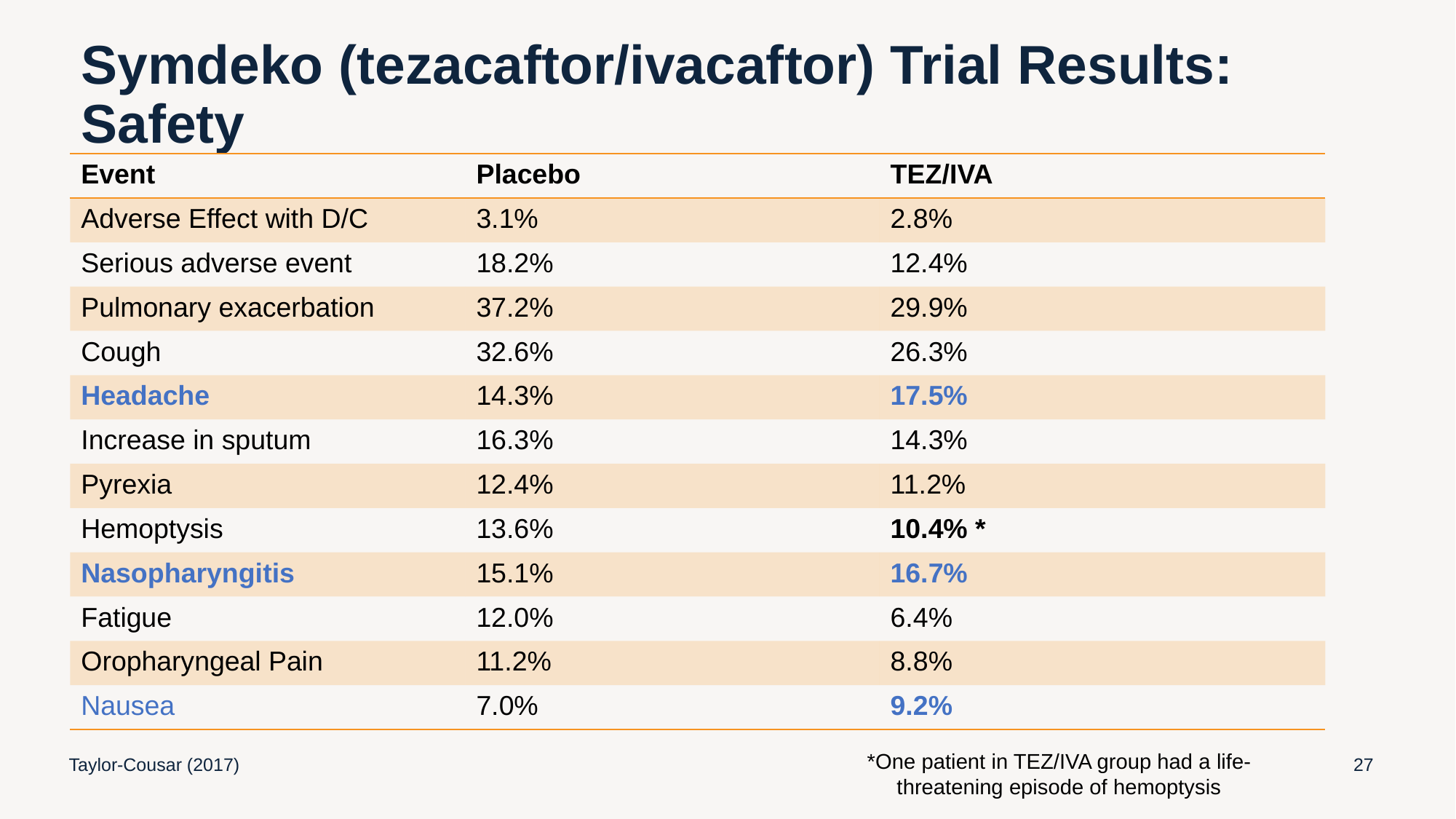

# Symdeko (tezacaftor/ivacaftor) Trial Results: Safety
| Event | Placebo | TEZ/IVA |
| --- | --- | --- |
| Adverse Effect with D/C | 3.1% | 2.8% |
| Serious adverse event | 18.2% | 12.4% |
| Pulmonary exacerbation | 37.2% | 29.9% |
| Cough | 32.6% | 26.3% |
| Headache | 14.3% | 17.5% |
| Increase in sputum | 16.3% | 14.3% |
| Pyrexia | 12.4% | 11.2% |
| Hemoptysis | 13.6% | 10.4% \* |
| Nasopharyngitis | 15.1% | 16.7% |
| Fatigue | 12.0% | 6.4% |
| Oropharyngeal Pain | 11.2% | 8.8% |
| Nausea | 7.0% | 9.2% |
Taylor-Cousar (2017)
*One patient in TEZ/IVA group had a life-threatening episode of hemoptysis
27